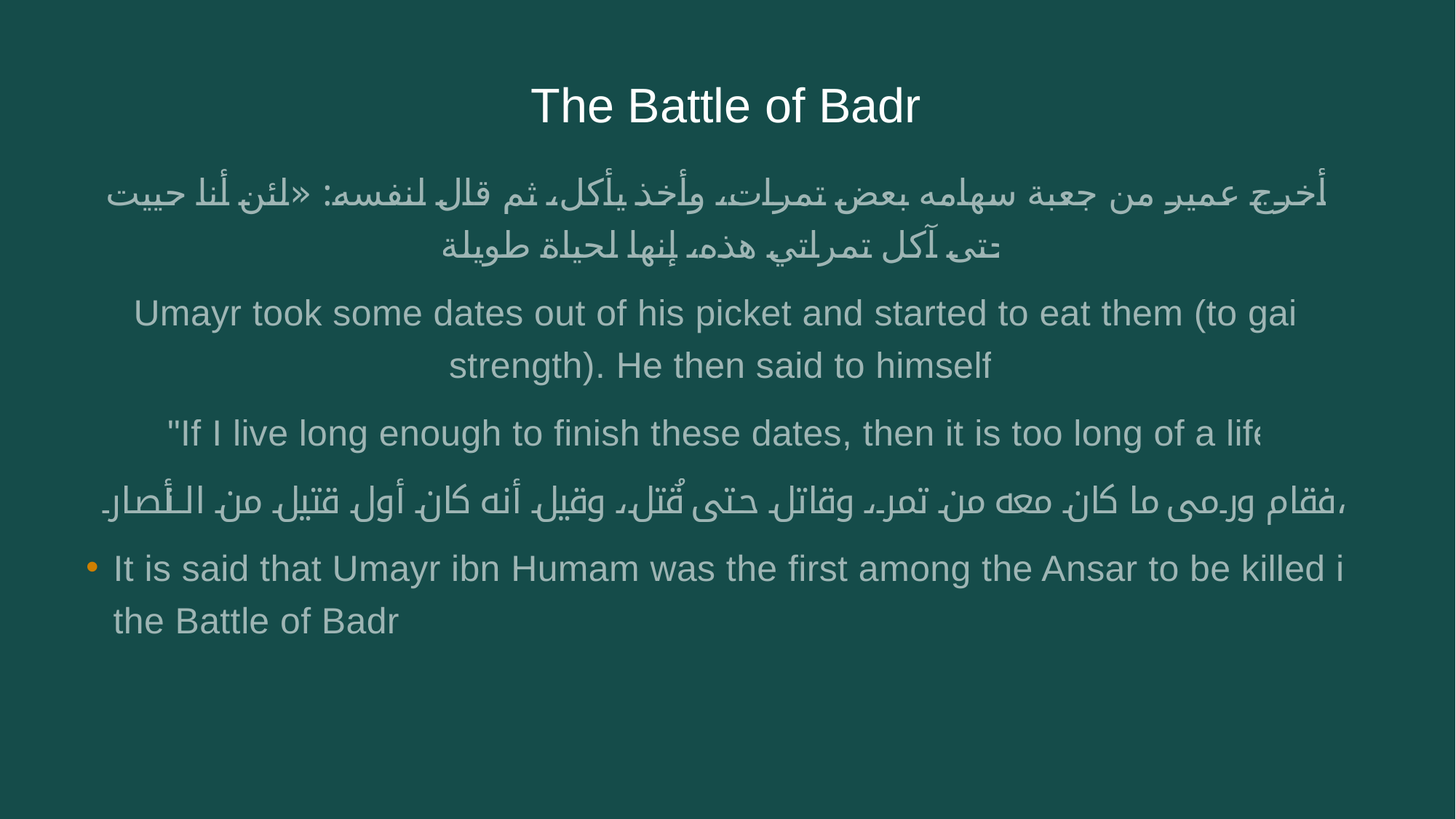

# The Battle of Badr
فأخرج عمير من جعبة سهامه بعض تمرات، وأخذ يأكل، ثم قال لنفسه: «لئن أنا حييت حتى آكل تمراتي هذه، إنها لحياة طويلة
Umayr took some dates out of his picket and started to eat them (to gain strength). He then said to himself:
"If I live long enough to finish these dates, then it is too long of a life!
فقام ورمى ما كان معه من تمر، وقاتل حتى قُتل، وقيل أنه كان أول قتيل من الأنصار،
It is said that Umayr ibn Humam was the first among the Ansar to be killed in the Battle of Badr.